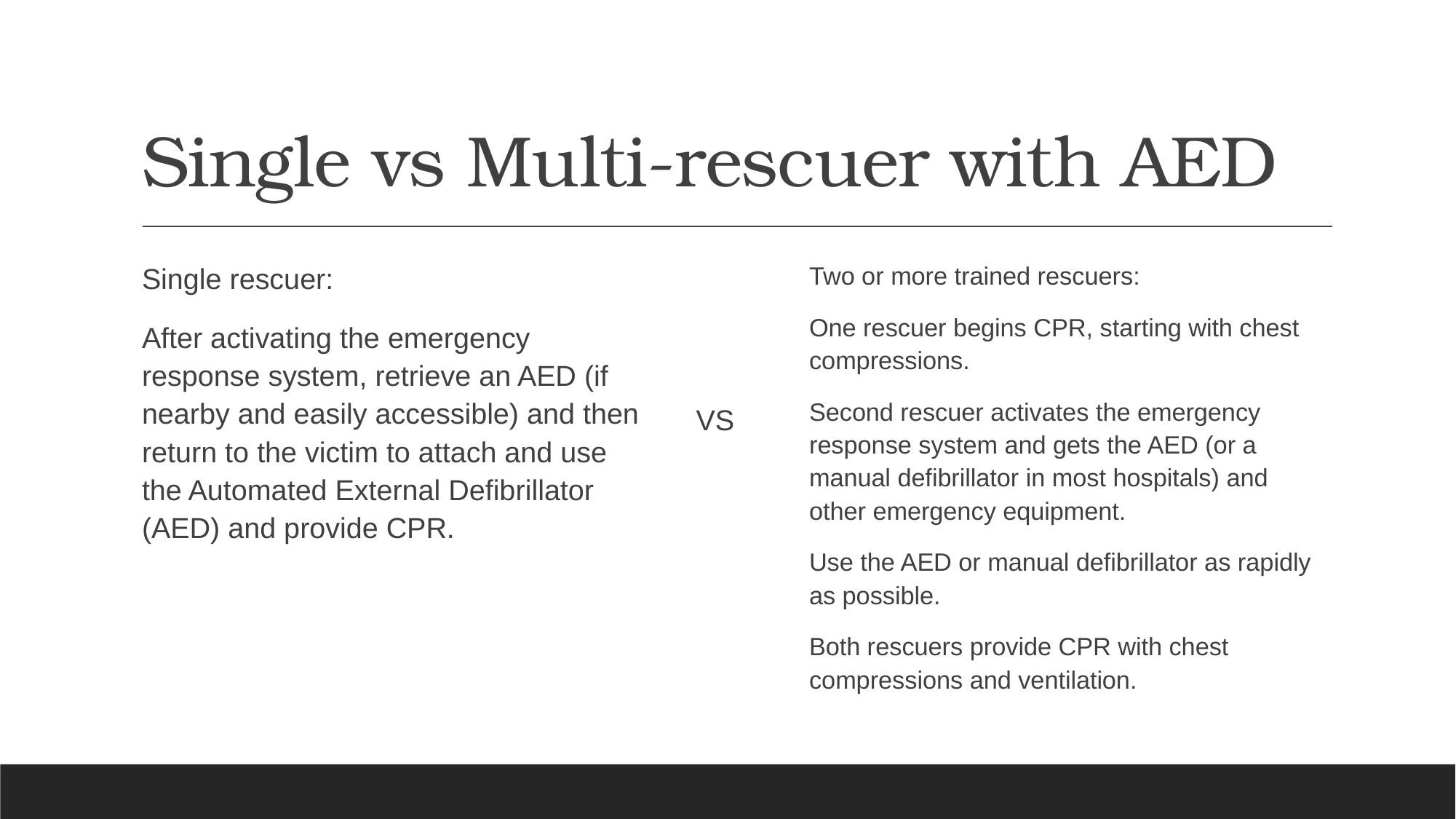

# Single vs Multi-rescuer with AED
Single rescuer:
After activating the emergency response system, retrieve an AED (if nearby and easily accessible) and then return to the victim to attach and use the Automated External Defibrillator (AED) and provide CPR.

Two or more trained rescuers:
One rescuer begins CPR, starting with chest compressions.
Second rescuer activates the emergency response system and gets the AED (or a manual defibrillator in most hospitals) and other emergency equipment.
Use the AED or manual defibrillator as rapidly as possible.
Both rescuers provide CPR with chest compressions and ventilation.

VS